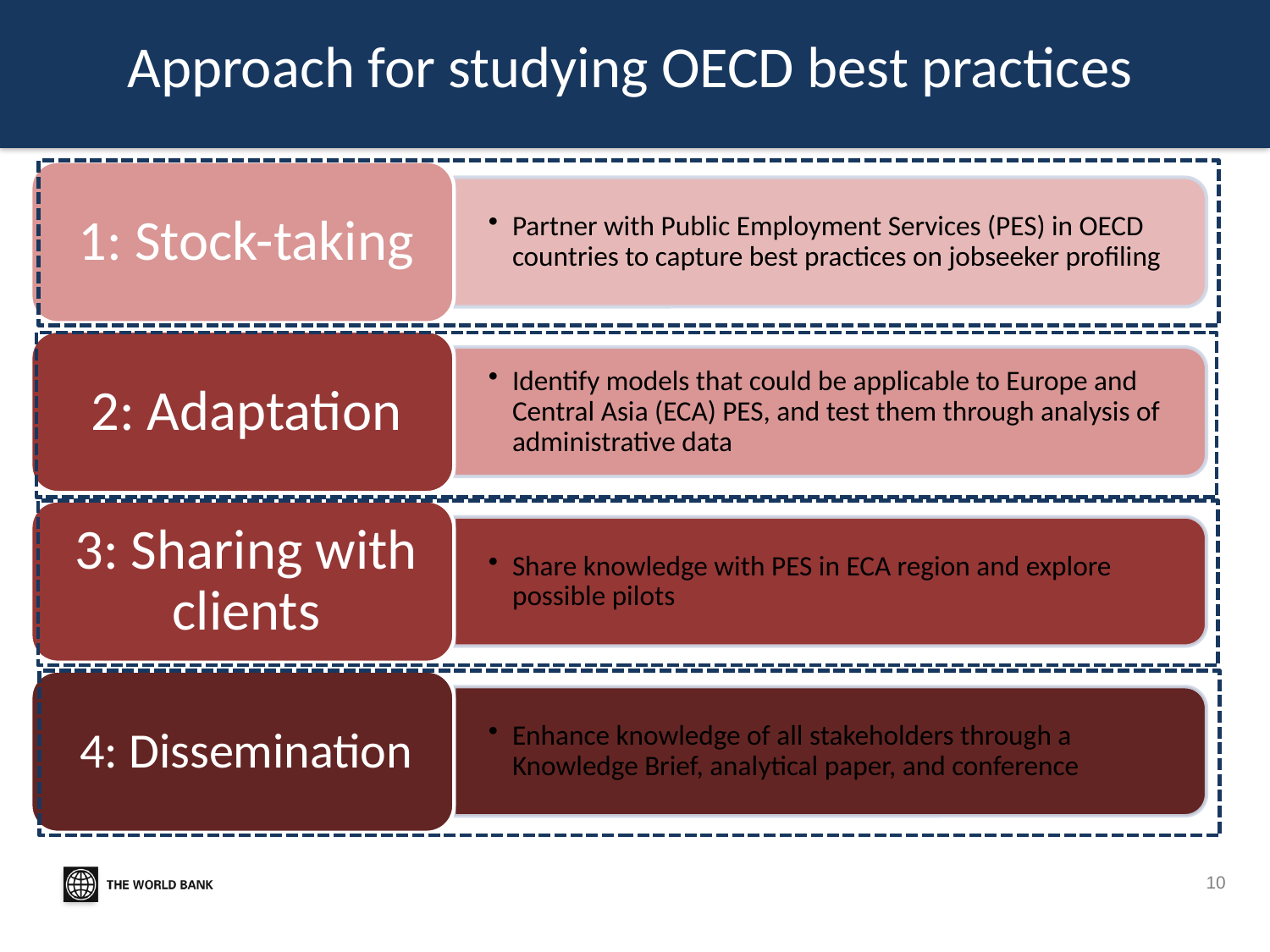

# Approach for studying OECD best practices

Partner with Public Employment Services (PES) in OECD countries to capture best practices on jobseeker profiling
1: Stock-taking
Identify models that could be applicable to Europe and Central Asia (ECA) PES, and test them through analysis of administrative data
2: Adaptation
Share knowledge with PES in ECA region and explore possible pilots
3: Sharing with clients
Enhance knowledge of all stakeholders through a Knowledge Brief, analytical paper, and conference
4: Dissemination

10